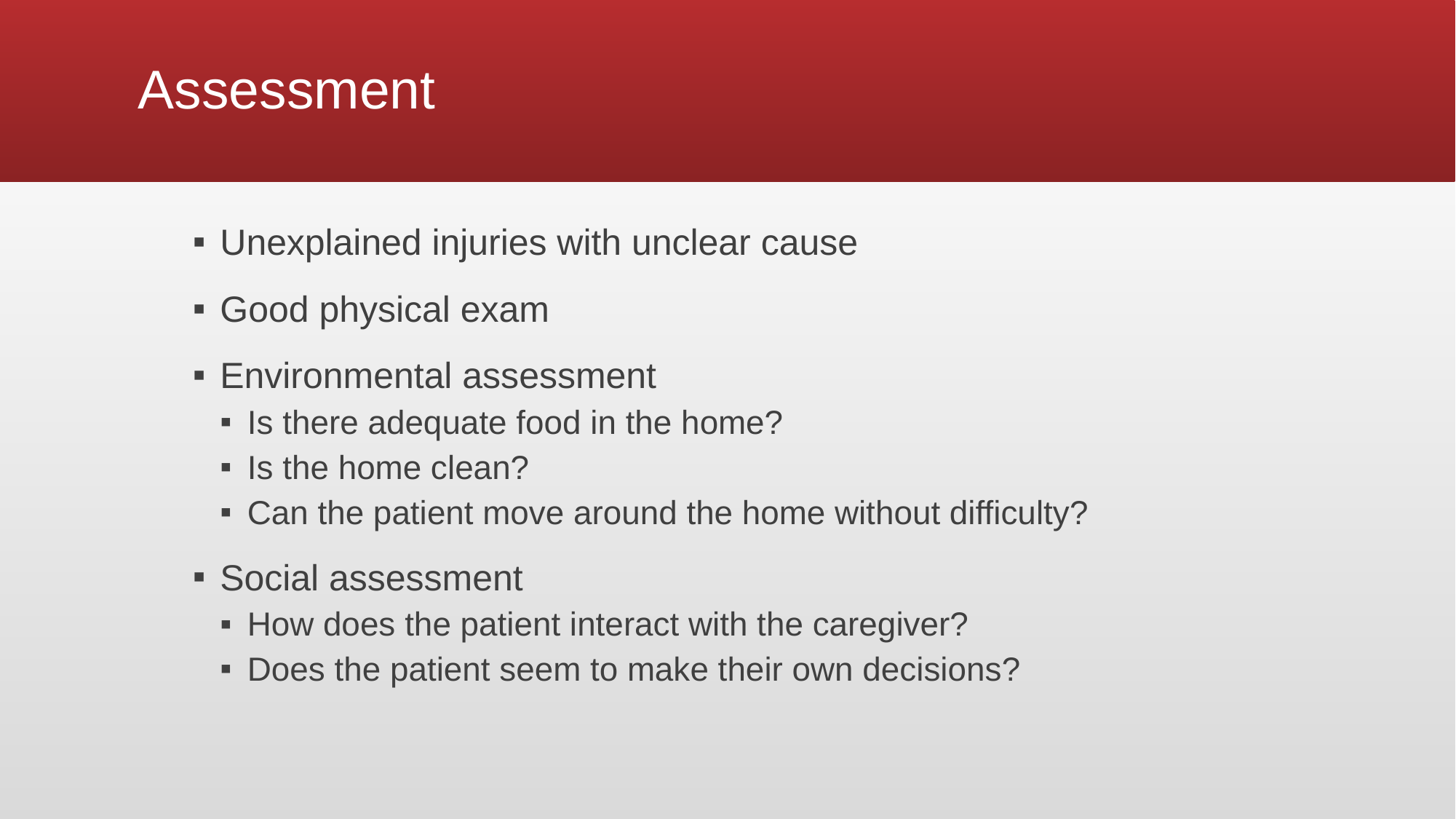

# Assessment
Unexplained injuries with unclear cause
Good physical exam
Environmental assessment
Is there adequate food in the home?
Is the home clean?
Can the patient move around the home without difficulty?
Social assessment
How does the patient interact with the caregiver?
Does the patient seem to make their own decisions?